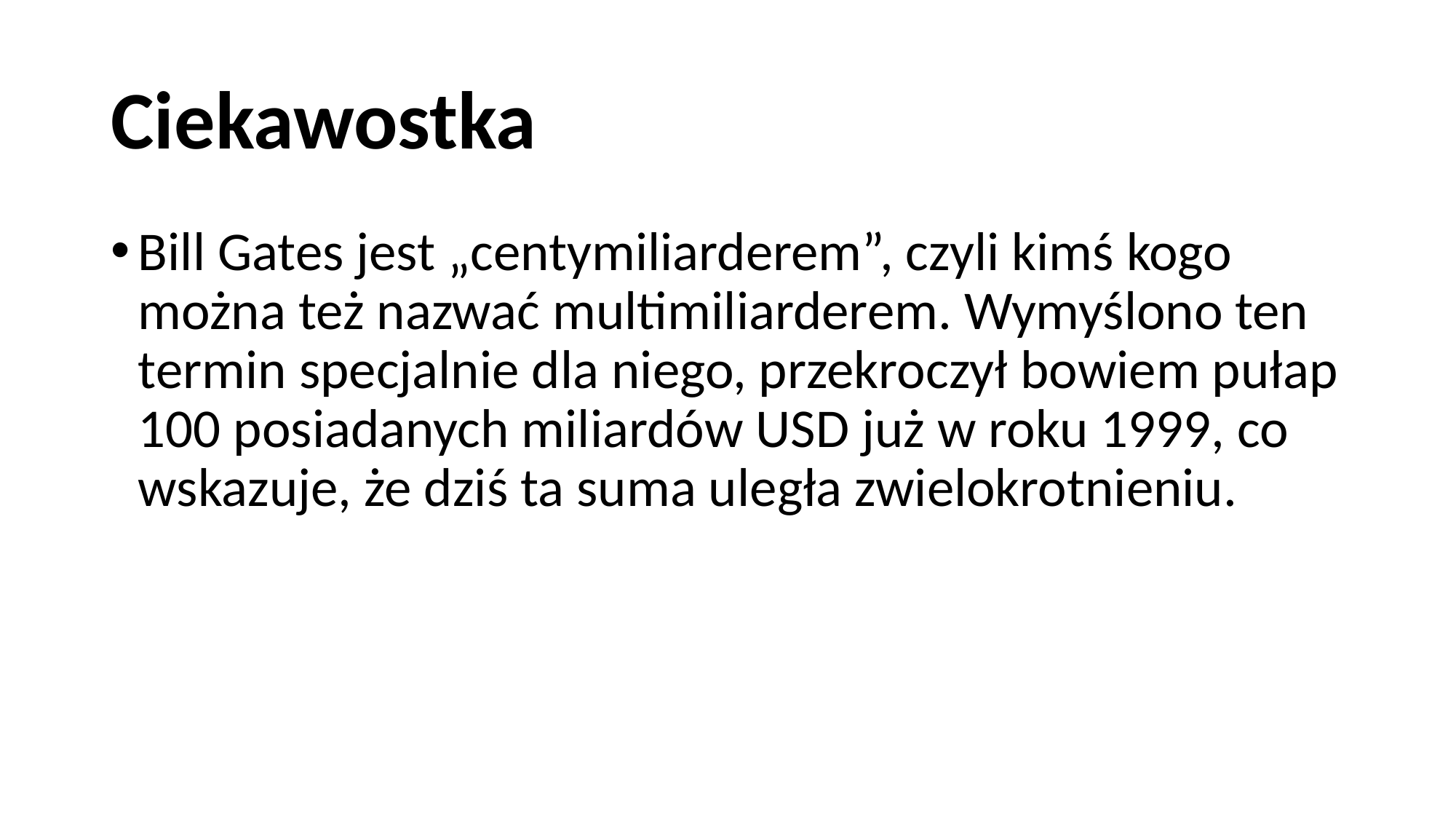

# Ciekawostka
Bill Gates jest „centymiliarderem”, czyli kimś kogo można też nazwać multimiliarderem. Wymyślono ten termin specjalnie dla niego, przekroczył bowiem pułap 100 posiadanych miliardów USD już w roku 1999, co wskazuje, że dziś ta suma uległa zwielokrotnieniu.